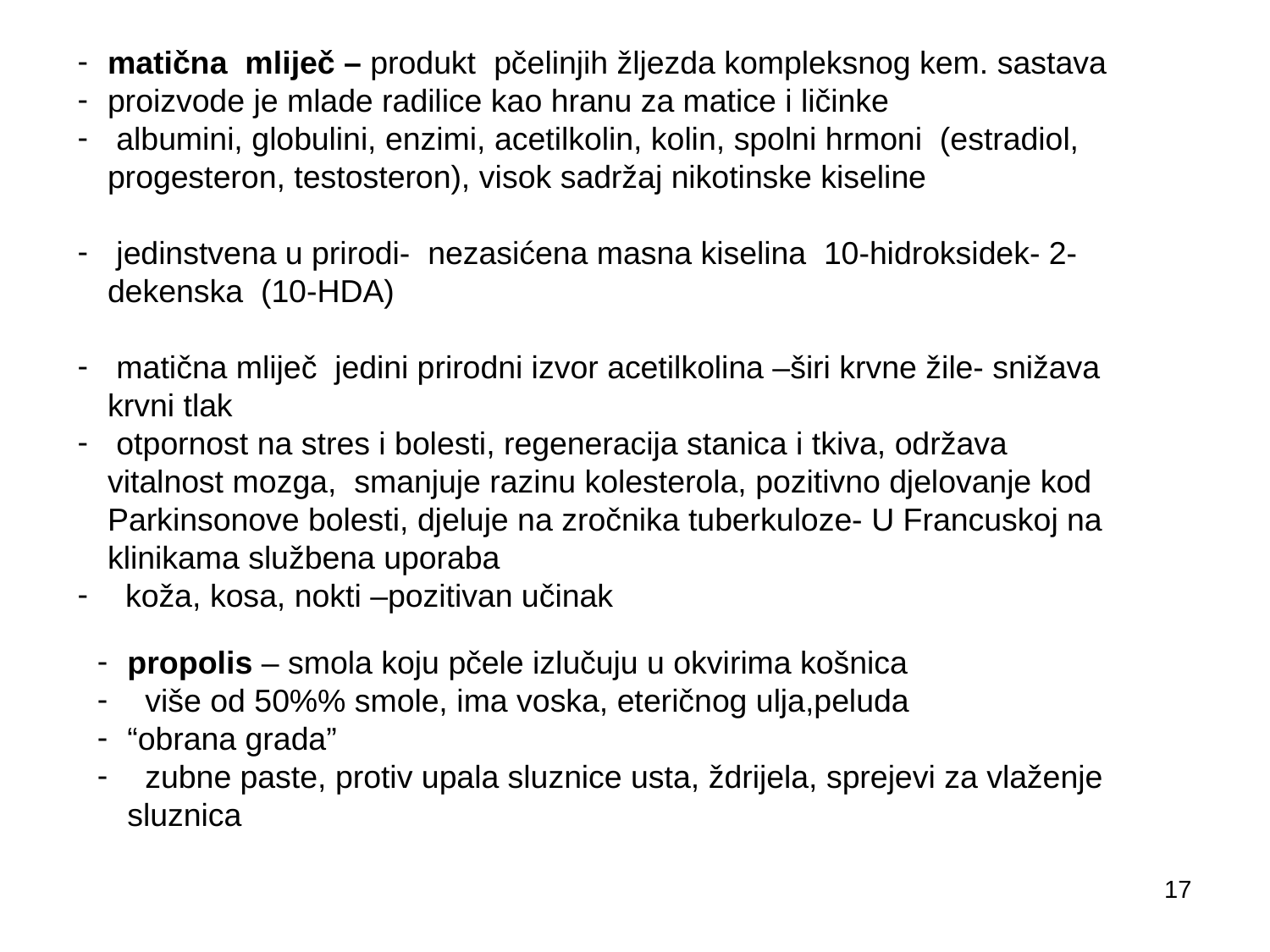

matična  mliječ – produkt  pčelinjih žljezda kompleksnog kem. sastava
proizvode je mlade radilice kao hranu za matice i ličinke
 albumini, globulini, enzimi, acetilkolin, kolin, spolni hrmoni  (estradiol, progesteron, testosteron), visok sadržaj nikotinske kiseline

 jedinstvena u prirodi-  nezasićena masna kiselina  10-hidroksidek- 2-dekenska  (10-HDA)

 matična mliječ  jedini prirodni izvor acetilkolina –širi krvne žile- snižava krvni tlak
 otpornost na stres i bolesti, regeneracija stanica i tkiva, održava vitalnost mozga,  smanjuje razinu kolesterola, pozitivno djelovanje kod Parkinsonove bolesti, djeluje na zročnika tuberkuloze- U Francuskoj na klinikama službena uporaba
  koža, kosa, nokti –pozitivan učinak

propolis – smola koju pčele izlučuju u okvirima košnica
  više od 50%% smole, ima voska, eteričnog ulja,peluda
“obrana grada”
  zubne paste, protiv upala sluznice usta, ždrijela, sprejevi za vlaženje sluznica

17